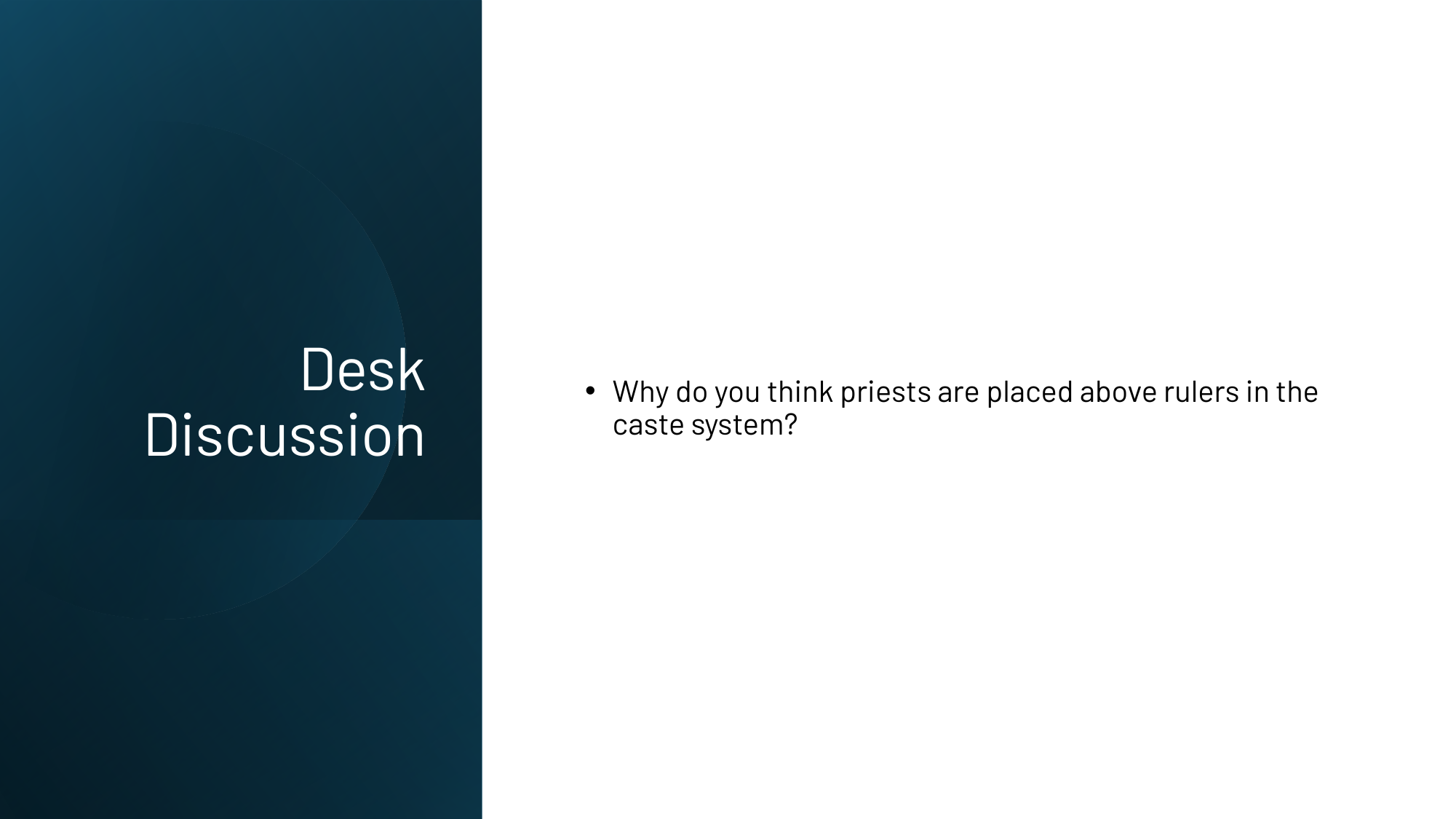

# Desk Discussion
Why do you think priests are placed above rulers in the caste system?